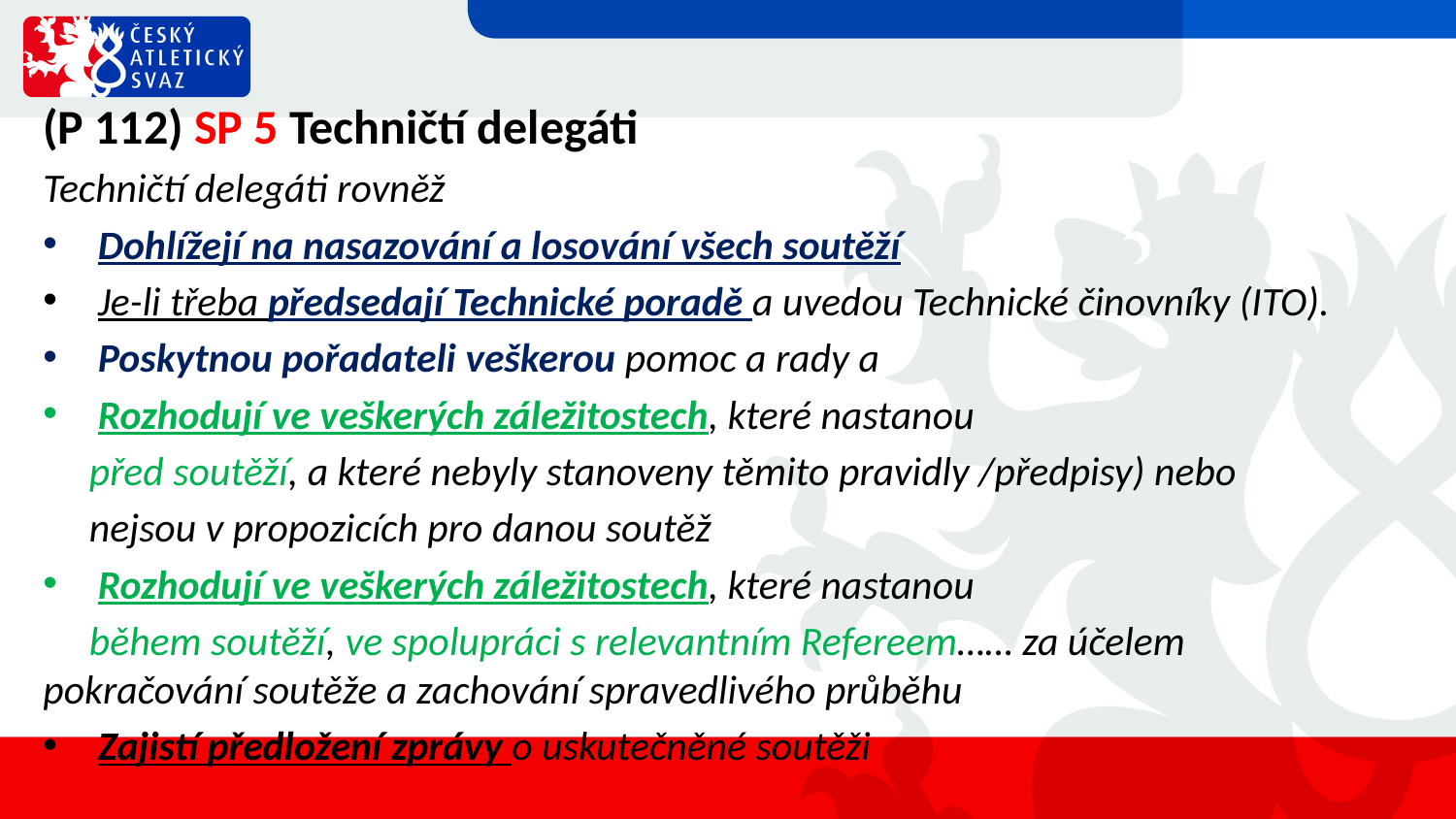

(P 112) SP 5 Techničtí delegáti
Techničtí delegáti rovněž
Dohlížejí na nasazování a losování všech soutěží
Je-li třeba předsedají Technické poradě a uvedou Technické činovníky (ITO).
Poskytnou pořadateli veškerou pomoc a rady a
Rozhodují ve veškerých záležitostech, které nastanou
     před soutěží, a které nebyly stanoveny těmito pravidly /předpisy) nebo
     nejsou v propozicích pro danou soutěž
Rozhodují ve veškerých záležitostech, které nastanou
     během soutěží, ve spolupráci s relevantním Refereem…… za účelem     pokračování soutěže a zachování spravedlivého průběhu
Zajistí předložení zprávy o uskutečněné soutěži